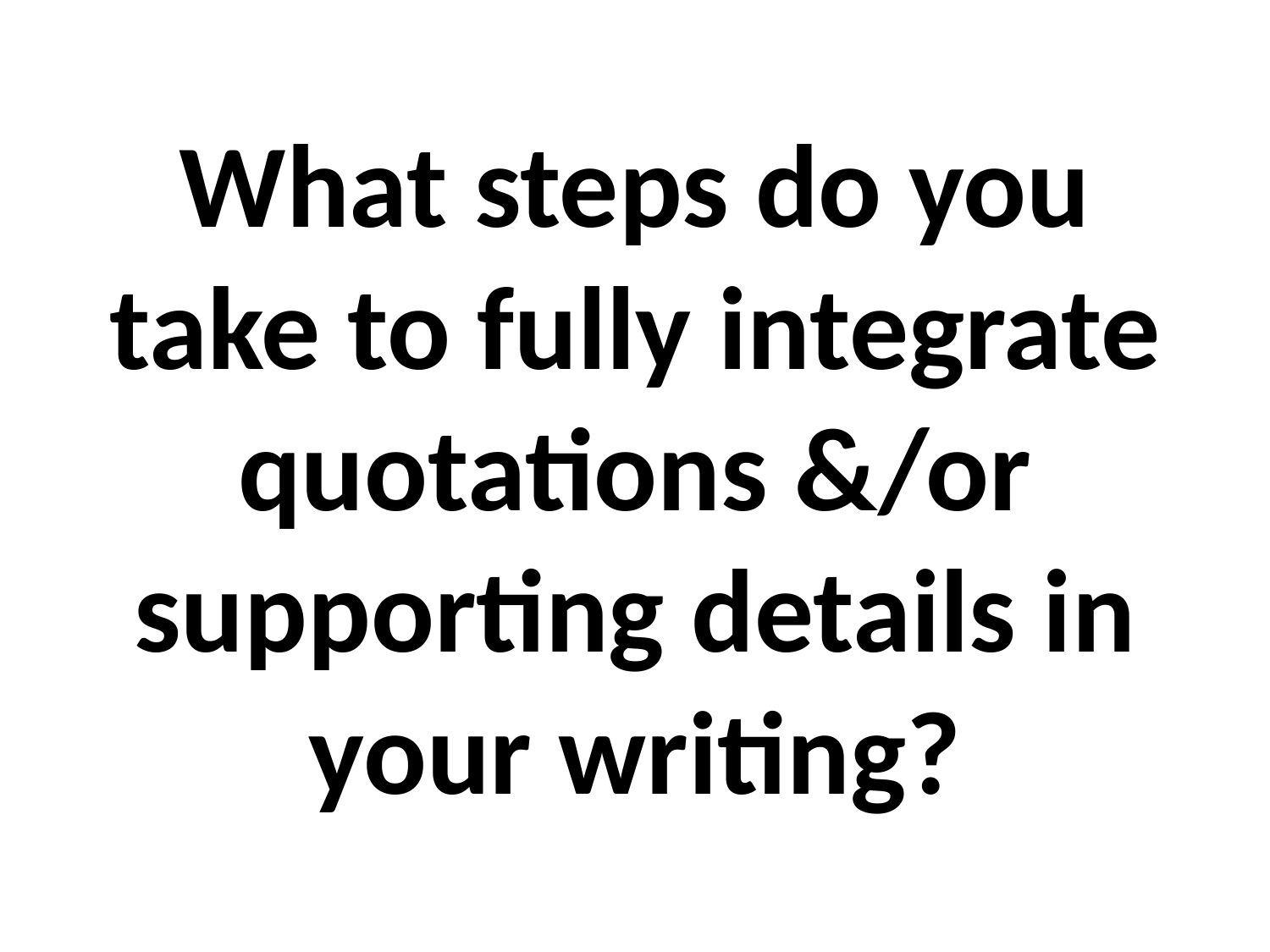

# What steps do you take to fully integrate quotations &/or supporting details in your writing?